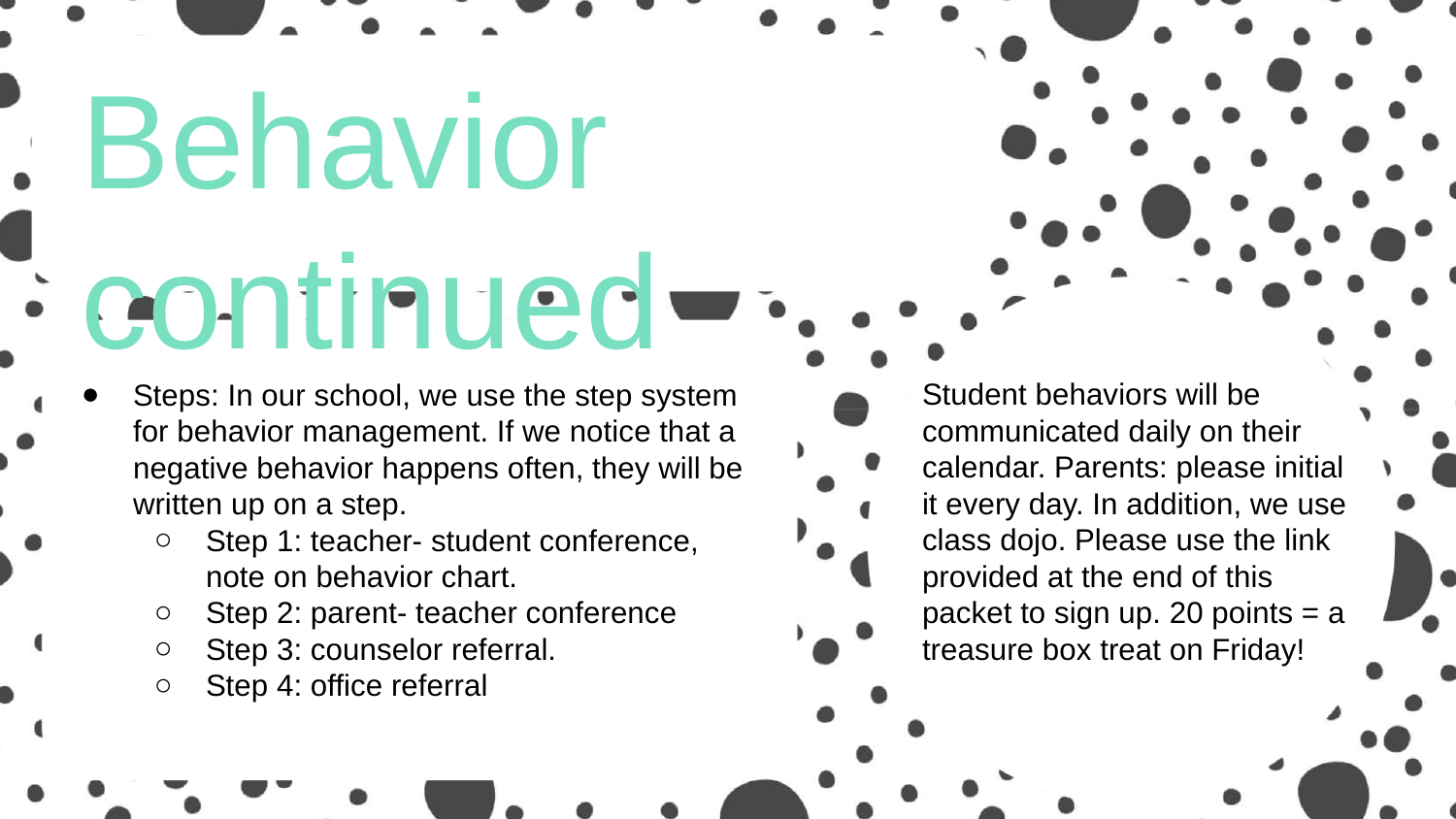

Behavior continued

Steps: In our school, we use the step system for behavior management. If we notice that a negative behavior happens often, they will be written up on a step.
Step 1: teacher- student conference, note on behavior chart.
Step 2: parent- teacher conference
Step 3: counselor referral.
Step 4: office referral

Student behaviors will be communicated daily on their calendar. Parents: please initial it every day. In addition, we use class dojo. Please use the link provided at the end of this packet to sign up. 20 points = a treasure box treat on Friday!